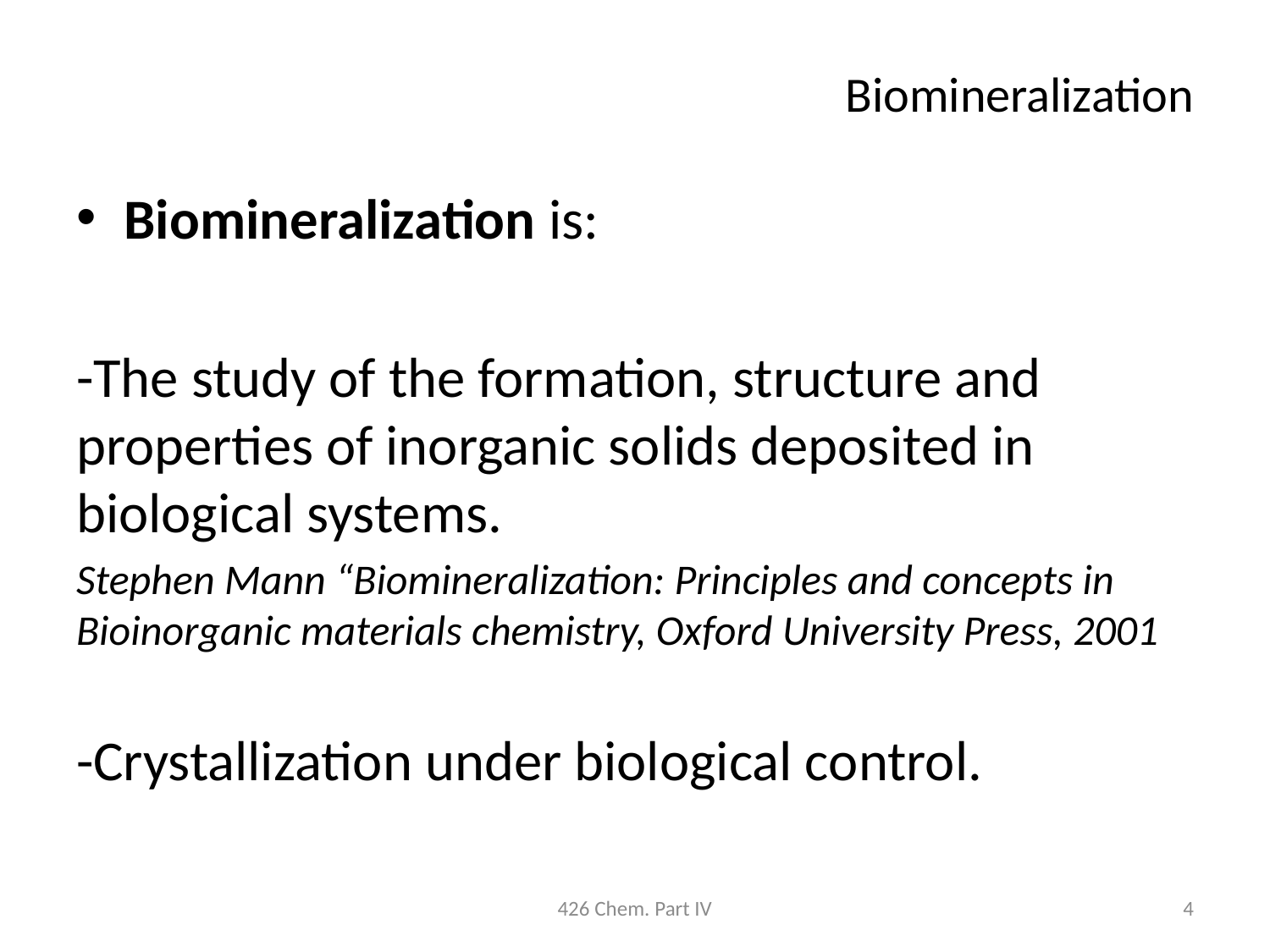

# Biomineralization
Biomineralization is:

-The study of the formation, structure and properties of inorganic solids deposited in biological systems.
Stephen Mann “Biomineralization: Principles and concepts in Bioinorganic materials chemistry, Oxford University Press, 2001

-Crystallization under biological control.

426 Chem. Part IV
4